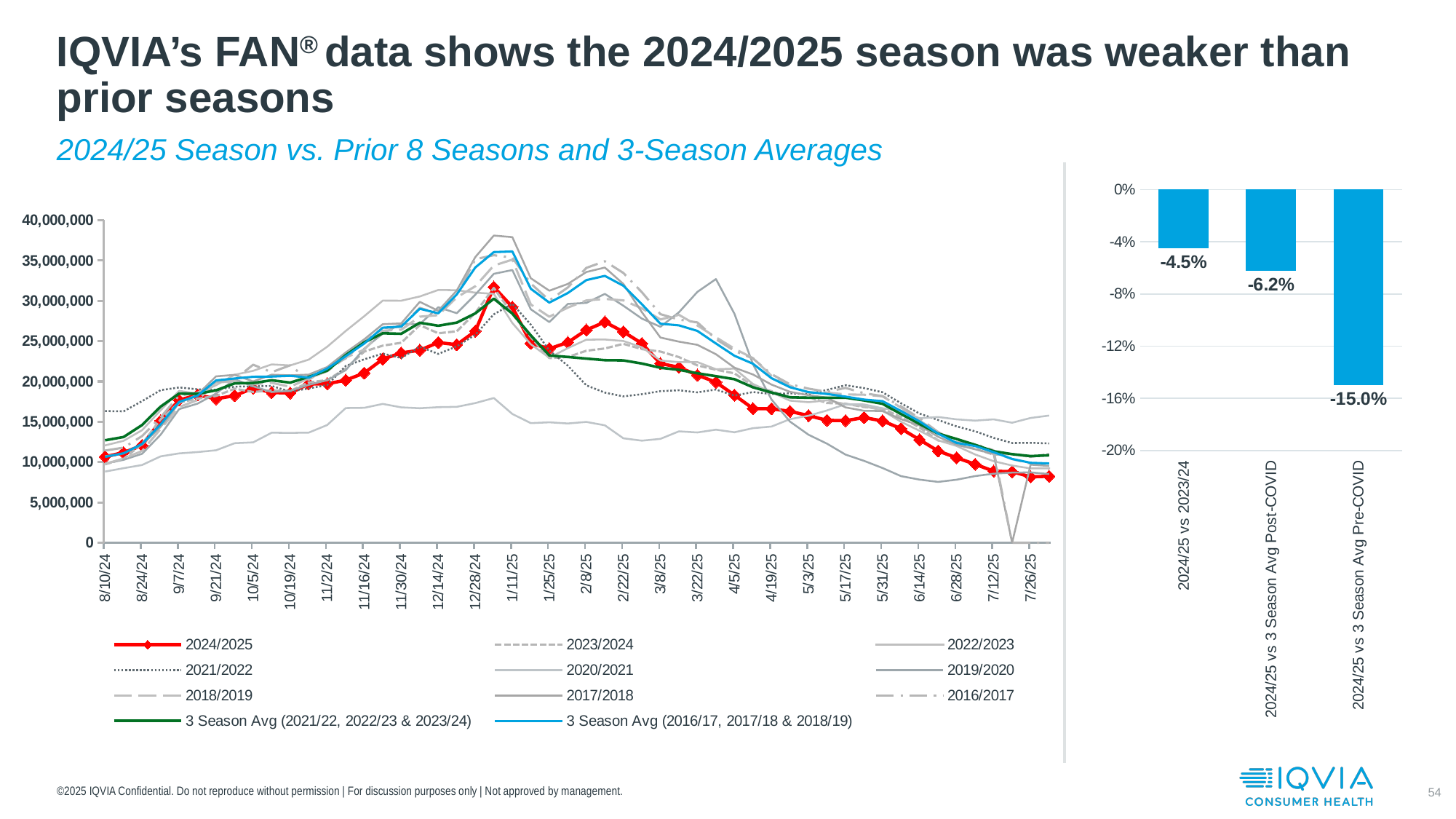

# IQVIA’s FAN® data shows the 2024/2025 season was weaker than prior seasons
2024/25 Season vs. Prior 8 Seasons and 3-Season Averages

### Chart

| Category |  |
|---|---|
| 2024/25 vs 2023/24 | -0.045 |
| 2024/25 vs 3 Season Avg Post-COVID | -0.062 |
| 2024/25 vs 3 Season Avg Pre-COVID | -0.15 |

### Chart

| Category | 2024/2025 | 2023/2024 | 2022/2023 | 2021/2022 | 2020/2021 | 2019/2020 | 2018/2019 | 2017/2018 | 2016/2017 | 3 Season Avg (2021/22, 2022/23 & 2023/24) | 3 Season Avg (2016/17, 2017/18 & 2018/19) |
|---|---|---|---|---|---|---|---|---|---|---|---|
| 45514 | 10667627.0 | 9716798.0 | 12071325.0 | 16332622.0 | 8819673.0 | 9831007.0 | 9772777.0 | 10729950.0 | 11433758.0 | 12706915.0 | 10645495.0 |
| 45521 | 11182392.0 | 10400004.0 | 12638645.0 | 16295920.0 | 9239262.0 | 10283395.0 | 10438874.0 | 11064371.0 | 11797787.0 | 13111523.0 | 11100344.0 |
| 45528 | 12075345.0 | 12269197.0 | 13960843.0 | 17564267.0 | 9635823.0 | 11030785.0 | 11381359.0 | 12152652.0 | 13231703.0 | 14598102.333333334 | 12255238.0 |
| 45535 | 15129567.0 | 15301844.0 | 16425716.0 | 18922316.0 | 10711153.0 | 13393685.0 | 14119375.0 | 14368719.0 | 15551400.0 | 16883292.0 | 14679831.333333334 |
| 45542 | 17692223.0 | 17393450.0 | 18832447.0 | 19258018.0 | 11080912.0 | 16568950.0 | 16829009.0 | 17312212.0 | 18262491.0 | 18494638.333333332 | 17467904.0 |
| 45549 | 18325086.0 | 17863781.0 | 18497593.0 | 19030212.0 | 11243958.0 | 17251892.0 | 17699386.0 | 18398362.0 | 18608448.0 | 18463862.0 | 18235398.666666668 |
| 45556 | 17847947.0 | 18201265.0 | 19537457.0 | 18965438.0 | 11471177.0 | 18503090.0 | 19872563.0 | 20636298.0 | 19890011.0 | 18901386.666666668 | 20132957.333333332 |
| 45563 | 18248480.0 | 19104966.0 | 20834380.0 | 19361185.0 | 12342680.0 | 20270204.0 | 20020264.0 | 20819303.0 | 20257214.0 | 19766843.666666668 | 20365593.666666668 |
| 45570 | 19167337.0 | 18701636.0 | 21321890.0 | 19397472.0 | 12449186.0 | 19399409.0 | 19658442.0 | 20006145.0 | 22078191.0 | 19806999.333333332 | 20580926.0 |
| 45577 | 18630607.0 | 18888832.0 | 22119133.0 | 19446022.0 | 13644761.0 | 18686773.0 | 19829806.0 | 20842936.0 | 21147458.0 | 20151329.0 | 20606733.333333332 |
| 45584 | 18559994.0 | 18825165.0 | 21990440.0 | 18747471.0 | 13625588.0 | 18841629.0 | 19345002.0 | 20764221.0 | 22003592.0 | 19854358.666666668 | 20704271.666666668 |
| 45591 | 19699978.0 | 19869624.0 | 22708427.0 | 19134177.0 | 13654787.0 | 19576474.0 | 20391634.0 | 20853130.0 | 20199770.0 | 20570742.666666668 | 20481511.333333332 |
| 45598 | 19709746.0 | 20182551.0 | 24307780.0 | 19559930.0 | 14601962.0 | 20158359.0 | 21269005.0 | 21789843.0 | 21727723.0 | 21350087.0 | 21595523.666666668 |
| 45605 | 20160390.0 | 21590401.0 | 26257515.0 | 21919299.0 | 16700413.0 | 21403793.0 | 22963180.0 | 23594631.0 | 22850447.0 | 23255738.333333332 | 23136086.0 |
| 45612 | 21045014.0 | 23705001.0 | 28094799.0 | 22744106.0 | 16730460.0 | 24067894.0 | 23953015.0 | 25227053.0 | 24919636.0 | 24847968.666666668 | 24699901.333333332 |
| 45619 | 22770910.0 | 24441782.0 | 30020431.0 | 23460699.0 | 17216448.0 | 25938467.0 | 26290935.0 | 27103647.0 | 26610684.0 | 25974304.0 | 26668422.0 |
| 45626 | 23541690.0 | 24801817.0 | 30017782.0 | 22912814.0 | 16790052.0 | 27135092.0 | 26416810.0 | 27200531.0 | 26801389.0 | 25910804.333333332 | 26806243.333333332 |
| 45633 | 23876631.0 | 26991141.0 | 30538578.0 | 24318937.0 | 16677067.0 | 27113594.0 | 28031907.0 | 29875633.0 | 29135737.0 | 27282885.333333332 | 29014425.666666668 |
| 45640 | 24830361.0 | 25977159.0 | 31343132.0 | 23410403.0 | 16814060.0 | 29205318.0 | 28221464.0 | 28765188.0 | 28379248.0 | 26910231.333333332 | 28455300.0 |
| 45647 | 24557984.0 | 26223281.0 | 31319117.0 | 24356305.0 | 16856569.0 | 28463651.0 | 30426585.0 | 31276636.0 | 30686273.0 | 27299567.666666668 | 30796498.0 |
| 45654 | 26238417.0 | 28511310.0 | 31015292.0 | 25789196.0 | 17318263.0 | 30760795.0 | 31806299.0 | 35425697.0 | 35163607.0 | 28438599.333333332 | 34131867.666666664 |
| 45661 | 31709805.0 | 31599173.0 | 30865817.0 | 28325360.0 | 17946643.0 | 33349420.0 | 34374631.0 | 38093891.0 | 35657534.0 | 30263450.0 | 36042018.666666664 |
| 45668 | 29233933.0 | 28383506.0 | 27249609.0 | 29627193.0 | 15969381.0 | 33815966.0 | 35109674.0 | 37894439.0 | 35355494.0 | 28420102.666666668 | 36119869.0 |
| 45675 | 24730680.0 | 25488281.0 | 24609550.0 | 27055109.0 | 14835422.0 | 28951384.0 | 29548617.0 | 32798413.0 | 32142799.0 | 25717646.666666668 | 31496609.666666668 |
| 45682 | 24063232.0 | 22893955.0 | 22944434.0 | 23838858.0 | 14936739.0 | 27363373.0 | 28030326.0 | 31253702.0 | 30055975.0 | 23225749.0 | 29780001.0 |
| 45689 | 24844949.0 | 23035668.0 | 24138560.0 | 21950050.0 | 14789073.0 | 29617799.0 | 29164772.0 | 32097042.0 | 31660246.0 | 23041426.0 | 30974020.0 |
| 45696 | 26380056.0 | 23810239.0 | 25180168.0 | 19516877.0 | 14982639.0 | 29746914.0 | 30048430.0 | 33572614.0 | 34083882.0 | 22835761.333333332 | 32568308.666666668 |
| 45703 | 27379554.0 | 24088717.0 | 25201120.0 | 18620961.0 | 14564791.0 | 30860984.0 | 30238307.0 | 34127025.0 | 34910957.0 | 22636932.666666668 | 33092096.333333332 |
| 45710 | 26155170.0 | 24667274.0 | 25015698.0 | 18150970.0 | 12952520.0 | 29395166.0 | 30054869.0 | 32089691.0 | 33458615.0 | 22611314.0 | 31867725.0 |
| 45717 | 24720270.0 | 24009432.0 | 24241658.0 | 18424263.0 | 12660430.0 | 27794394.0 | 29067128.0 | 28590789.0 | 31068490.0 | 22225117.666666668 | 29575469.0 |
| 45724 | 22230946.0 | 23709057.0 | 22594219.0 | 18802376.0 | 12881158.0 | 26783865.0 | 27687226.0 | 25446128.0 | 28348937.0 | 21701884.0 | 27160763.666666668 |
| 45731 | 21761287.0 | 23020280.0 | 22400962.0 | 18910397.0 | 13816216.0 | 28575758.0 | 28263738.0 | 24935946.0 | 27678677.0 | 21443879.666666668 | 26959453.666666668 |
| 45738 | 20781764.0 | 21995529.0 | 22402981.0 | 18643866.0 | 13678585.0 | 31107980.0 | 26943463.0 | 24540101.0 | 27318941.0 | 21014125.333333332 | 26267501.666666668 |
| 45745 | 19914460.0 | 21456419.0 | 21518287.0 | 18998105.0 | 14025265.0 | 32700290.0 | 25478523.0 | 23381892.0 | 25257788.0 | 20657603.666666668 | 24706067.666666668 |
| 45752 | 18306203.0 | 21007306.0 | 21594843.0 | 18247268.0 | 13696085.0 | 28391951.0 | 24061460.0 | 21711533.0 | 23797463.0 | 20283139.0 | 23190152.0 |
| 45759 | 16640830.0 | 19445474.0 | 19691424.0 | 18689344.0 | 14210521.0 | 22144492.0 | 22888485.0 | 20861561.0 | 22845878.0 | 19275414.0 | 22198641.333333332 |
| 45766 | 16615618.0 | 18806086.0 | 18658683.0 | 18444382.0 | 14409482.0 | 17776680.0 | 20711646.0 | 19613650.0 | 20910397.0 | 18636383.666666668 | 20411897.666666668 |
| 45773 | 16296854.0 | 17958694.0 | 17621916.0 | 18531551.0 | 15322046.0 | 15024060.0 | 19483081.0 | 18714559.0 | 19652848.0 | 18037387.0 | 19283496.0 |
| 45780 | 15767827.0 | 18072752.0 | 17430734.0 | 18434952.0 | 15752489.0 | 13395220.0 | 18621611.0 | 18299947.0 | 19108978.0 | 17979479.333333332 | 18676845.333333332 |
| 45787 | 15181388.0 | 17326767.0 | 17660162.0 | 18955456.0 | 16404107.0 | 12286383.0 | 18623902.0 | 18001899.0 | 18721127.0 | 17980795.0 | 18448976.0 |
| 45794 | 15144338.0 | 17244147.0 | 17193415.0 | 19535145.0 | 17182451.0 | 10931201.0 | 18388990.0 | 16785528.0 | 19201764.0 | 17990902.333333332 | 18125427.333333332 |
| 45801 | 15524449.0 | 16831532.0 | 16936842.0 | 19180744.0 | 17154663.0 | 10157494.0 | 18357045.0 | 16362238.0 | 18542688.0 | 17649706.0 | 17753990.333333332 |
| 45808 | 15112304.0 | 16629651.0 | 16403379.0 | 18664302.0 | 16675786.0 | 9261051.0 | 18165615.0 | 16333049.0 | 18181769.0 | 17232444.0 | 17560144.333333332 |
| 45815 | 14147841.0 | 15573617.0 | 15000698.0 | 17298387.0 | 16378596.0 | 8256829.0 | 16755693.0 | 15323533.0 | 16915173.0 | 15957567.333333334 | 16331466.333333334 |
| 45822 | 12774658.0 | 14289055.0 | 13883602.0 | 16019334.0 | 15434214.0 | 7823521.0 | 15137973.0 | 14550393.0 | 15433514.0 | 14730663.666666666 | 15040626.666666666 |
| 45829 | 11377927.0 | 12691029.0 | 12708389.0 | 15221766.0 | 15595828.0 | 7538931.0 | 13708573.0 | 13142321.0 | 13726696.0 | 13540394.666666666 | 13525863.333333334 |
| 45836 | 10539981.0 | 12161307.0 | 12005388.0 | 14430615.0 | 15303594.0 | 7814684.0 | 12525987.0 | 12160422.0 | 12456933.0 | 12865770.0 | 12381114.0 |
| 45843 | 9734258.0 | 11657653.0 | 10946407.0 | 13819555.0 | 15144023.0 | 8258447.0 | 12154244.0 | 11591752.0 | 12236008.0 | 12141205.0 | 11994001.333333334 |
| 45850 | 8872895.0 | 10921458.0 | 10113842.0 | 13005284.0 | 15302489.0 | 8558041.0 | 11235510.0 | 11007455.0 | 11458068.0 | 11346861.333333334 | 11233677.666666666 |
| 45857 | 8804590.0 | 11009699.0 | 9571477.0 | 12366654.0 | 14882506.0 | 8690893.0 | 10373117.0 | 0.0 | 0.0 | 10982610.0 | 10394706.0 |
| 45864 | 8171060.0 | 10643801.0 | 9207361.0 | 12389872.0 | 15472798.0 | 8717497.0 | 9814989.0 | 9678611.0 | 0.0 | 10747011.0 | 9911560.0 |
| 45871 | 8241835.0 | 11006074.0 | 9218417.0 | 12319302.0 | 15771672.0 | 8514608.0 | 9736471.0 | 9512726.0 | 0.0 | 10847931.0 | 9832767.0 |
©2025 IQVIA Confidential. Do not reproduce without permission | For discussion purposes only | Not approved by management.